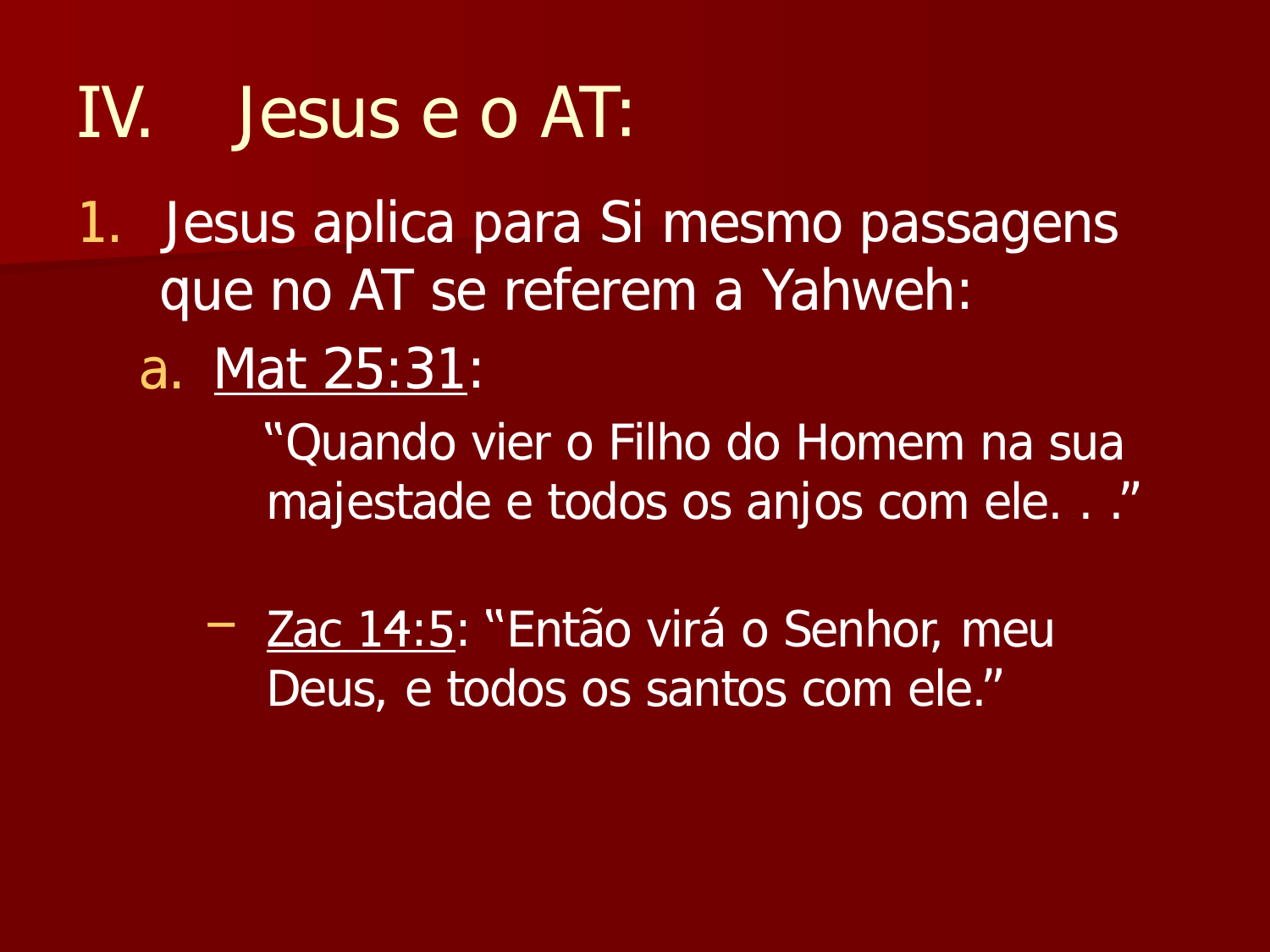

# Jesus e o AT:
Jesus aplica para Si mesmo passagens que no AT se referem a Yahweh:
Mat 25:31:
	“Quando vier o Filho do Homem na sua majestade e todos os anjos com ele. . .”

Zac 14:5: “Então virá o Senhor, meu Deus, e todos os santos com ele.”